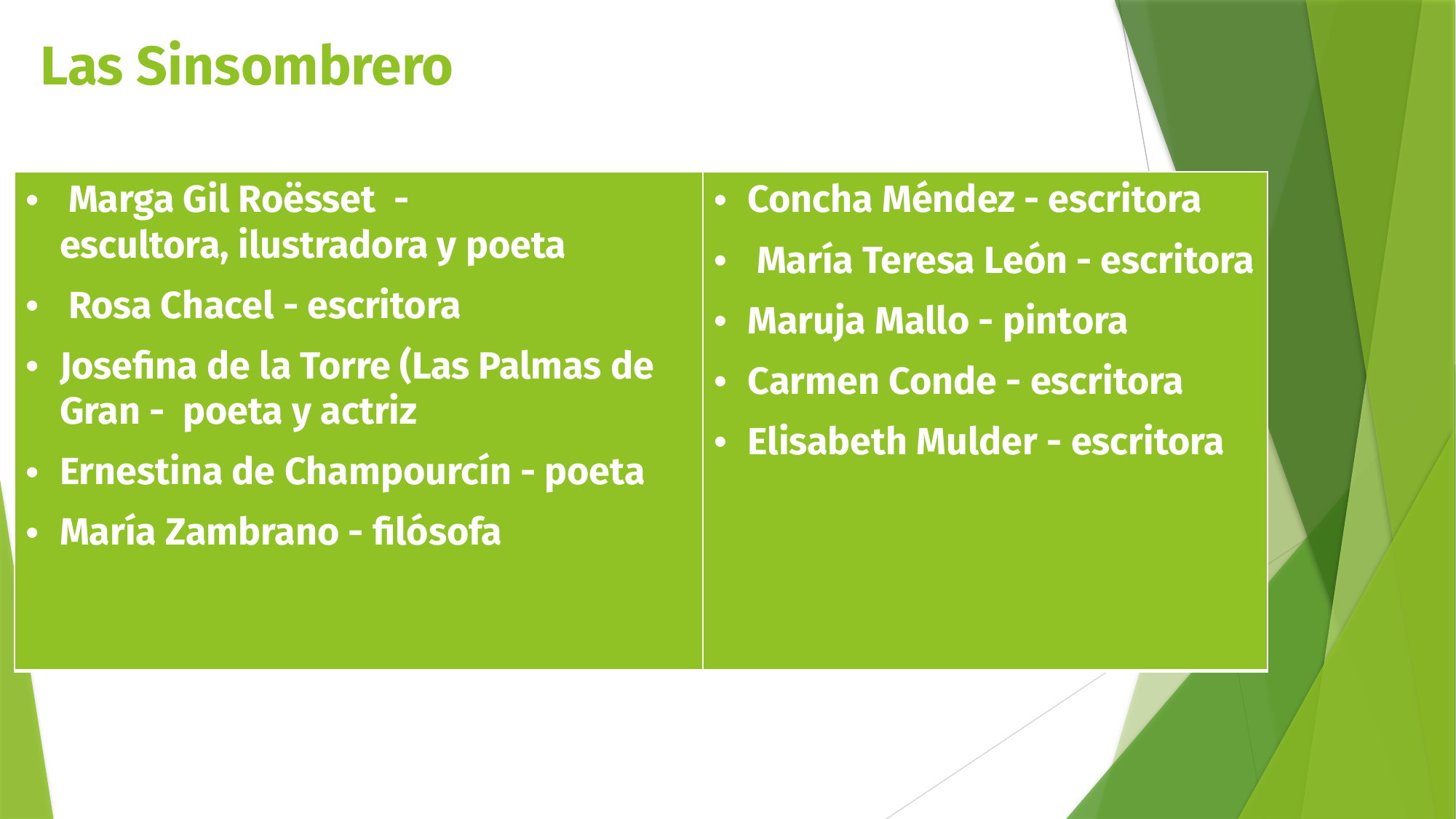

# Las Sinsombrero
| Marga Gil Roësset  - escultora, ilustradora y poeta Rosa Chacel - escritora Josefina de la Torre (Las Palmas de Gran -  poeta y actriz Ernestina de Champourcín - poeta María Zambrano - filósofa | Concha Méndez - escritora  María Teresa León - escritora Maruja Mallo - pintora Carmen Conde - escritora Elisabeth Mulder - escritora |
| --- | --- |